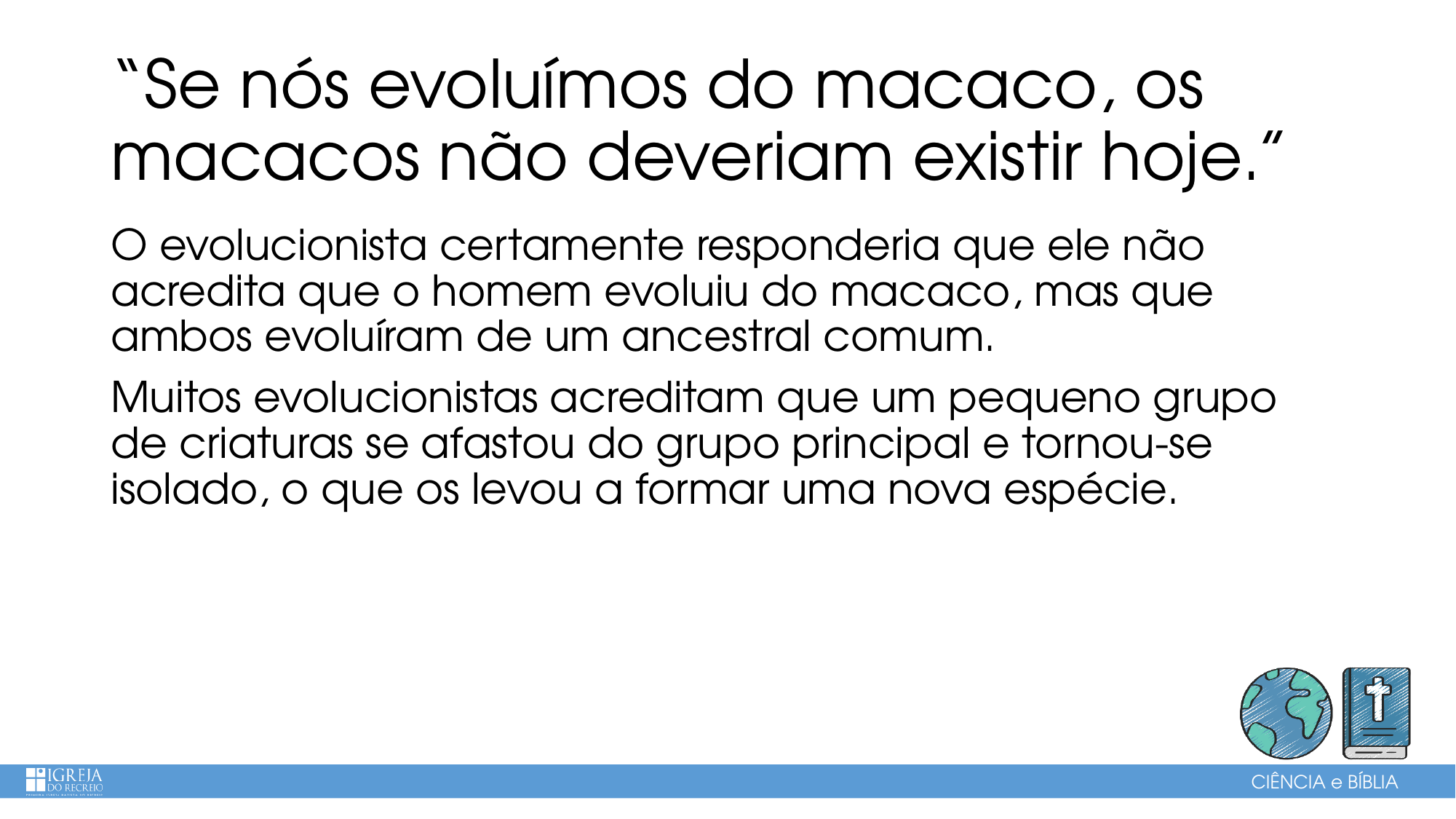

# “Se nós evoluímos do macaco, os macacos não deveriam existir hoje.”
O evolucionista certamente responderia que ele não acredita que o homem evoluiu do macaco, mas que ambos evoluíram de um ancestral comum.
Muitos evolucionistas acreditam que um pequeno grupo de criaturas se afastou do grupo principal e tornou-se isolado, o que os levou a formar uma nova espécie.